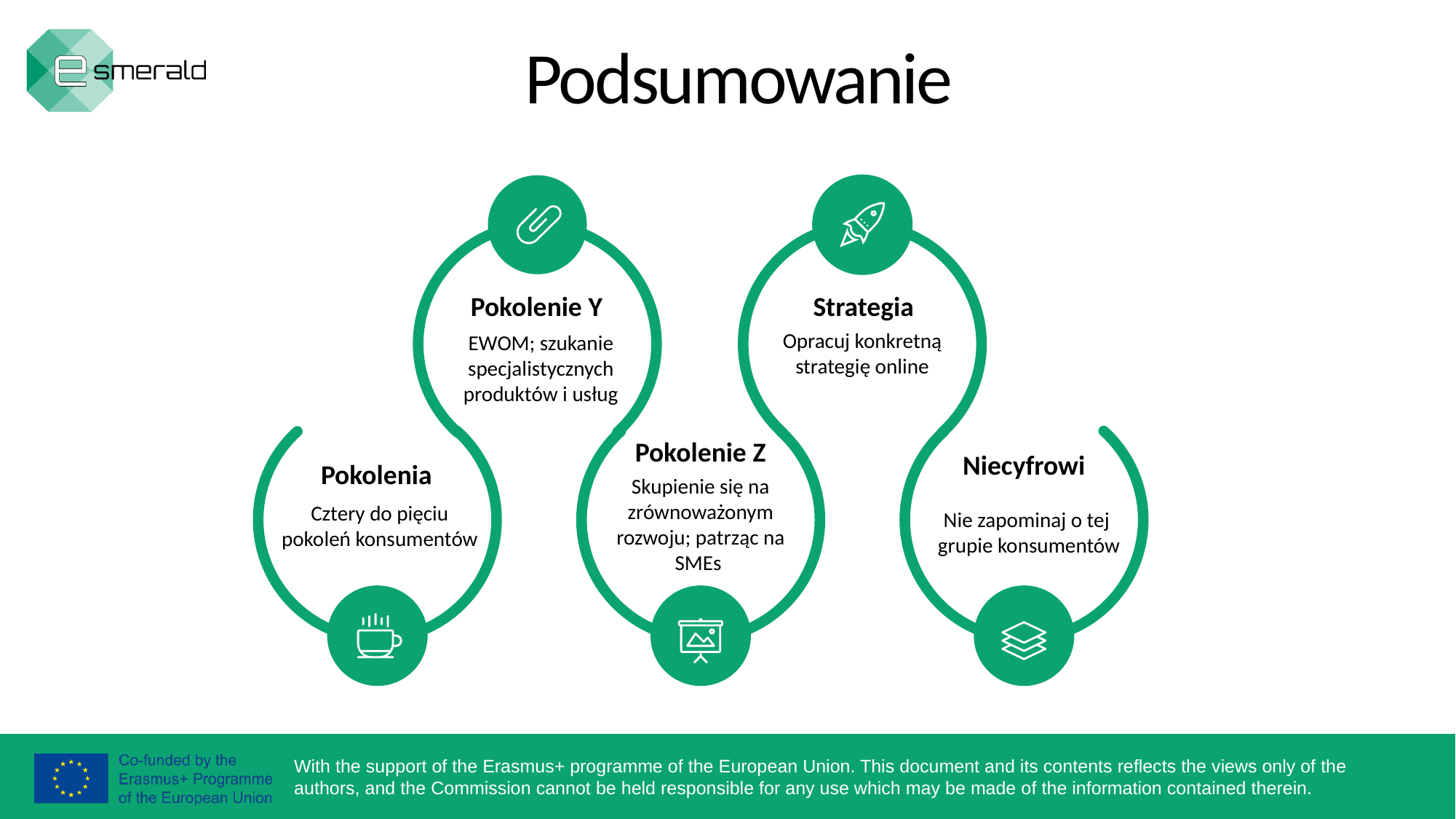

Podsumowanie

Pokolenie Y
Strategia
Opracuj konkretną strategię online
EWOM; szukanie specjalistycznych produktów i usług

Pokolenie Z
Niecyfrowi
Pokolenia
Skupienie się na zrównoważonym rozwoju; patrząc na SMEs
Cztery do pięciu pokoleń konsumentów
Nie zapominaj o tej
grupie konsumentów